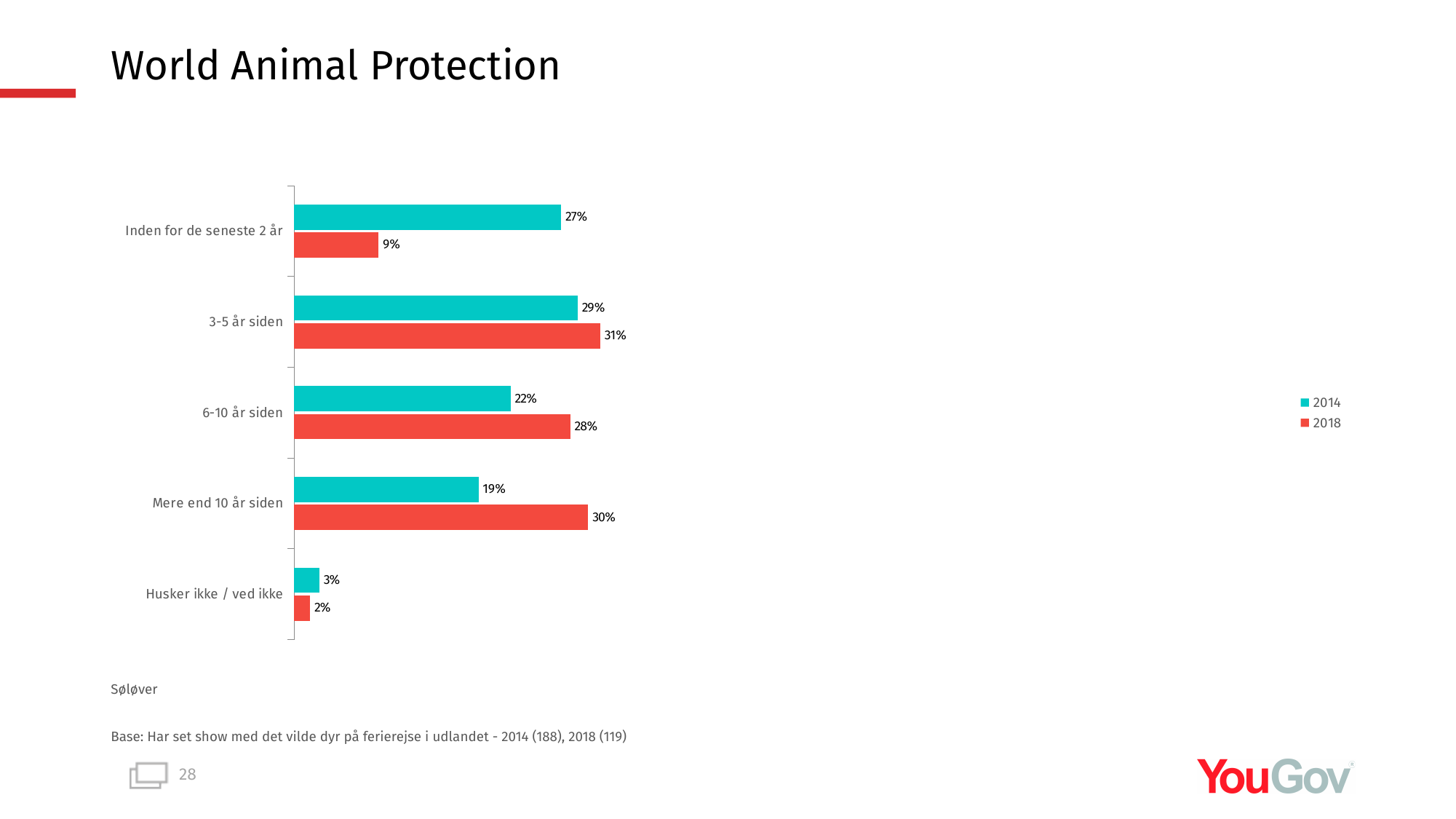

# World Animal Protection

### Chart

| Category | 2018 | 2014 |
|---|---|---|
| Husker ikke / ved ikke | 0.0164 | 0.0261 |
| Mere end 10 år siden | 0.3011 | 0.1887 |
| 6-10 år siden | 0.2827 | 0.2217 |
| 3-5 år siden | 0.3134 | 0.2902 |
| Inden for de seneste 2 år | 0.0864 | 0.2734 |
Søløver
Base: Har set show med det vilde dyr på ferierejse i udlandet - 2014 (188), 2018 (119)